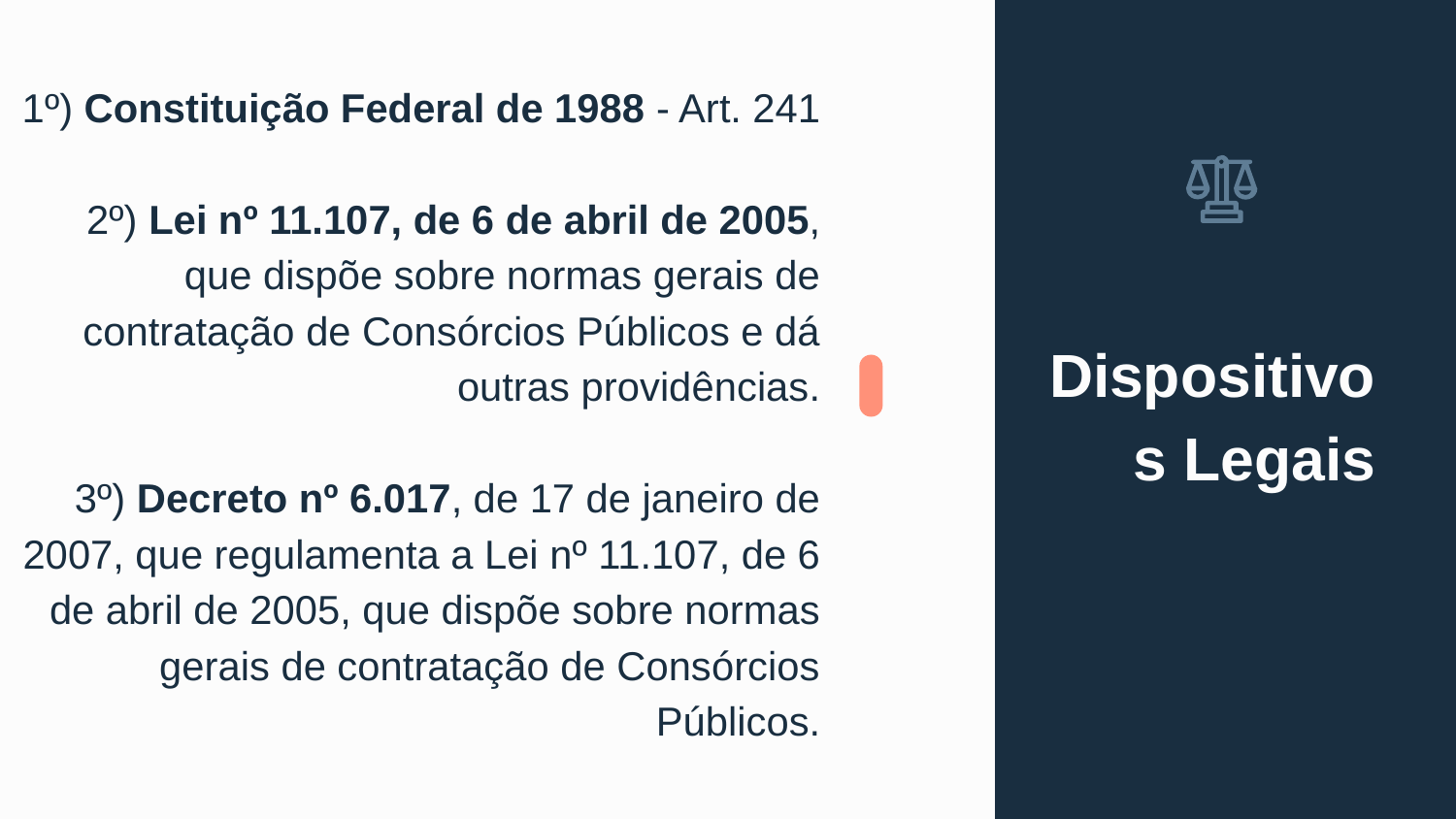

1º) Constituição Federal de 1988 - Art. 241

2º) Lei nº 11.107, de 6 de abril de 2005, que dispõe sobre normas gerais de contratação de Consórcios Públicos e dá outras providências.

3º) Decreto nº 6.017, de 17 de janeiro de 2007, que regulamenta a Lei nº 11.107, de 6 de abril de 2005, que dispõe sobre normas gerais de contratação de Consórcios Públicos.

# Dispositivos Legais